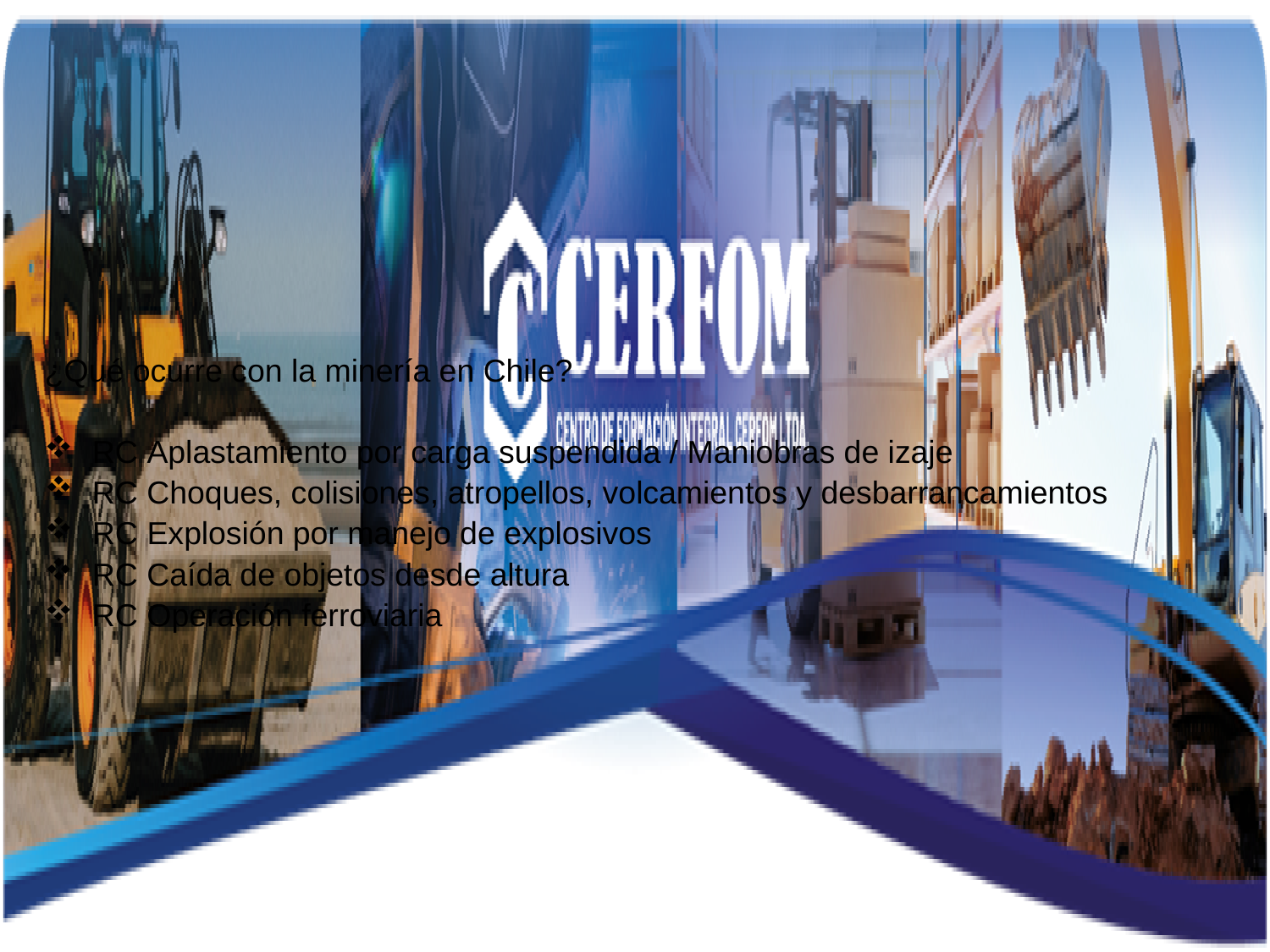

¿Qué ocurre con la minería en Chile?

RC Aplastamiento por carga suspendida / Maniobras de izaje
RC Choques, colisiones, atropellos, volcamientos y desbarrancamientos
RC Explosión por manejo de explosivos
RC Caída de objetos desde altura
RC Operación ferroviaria